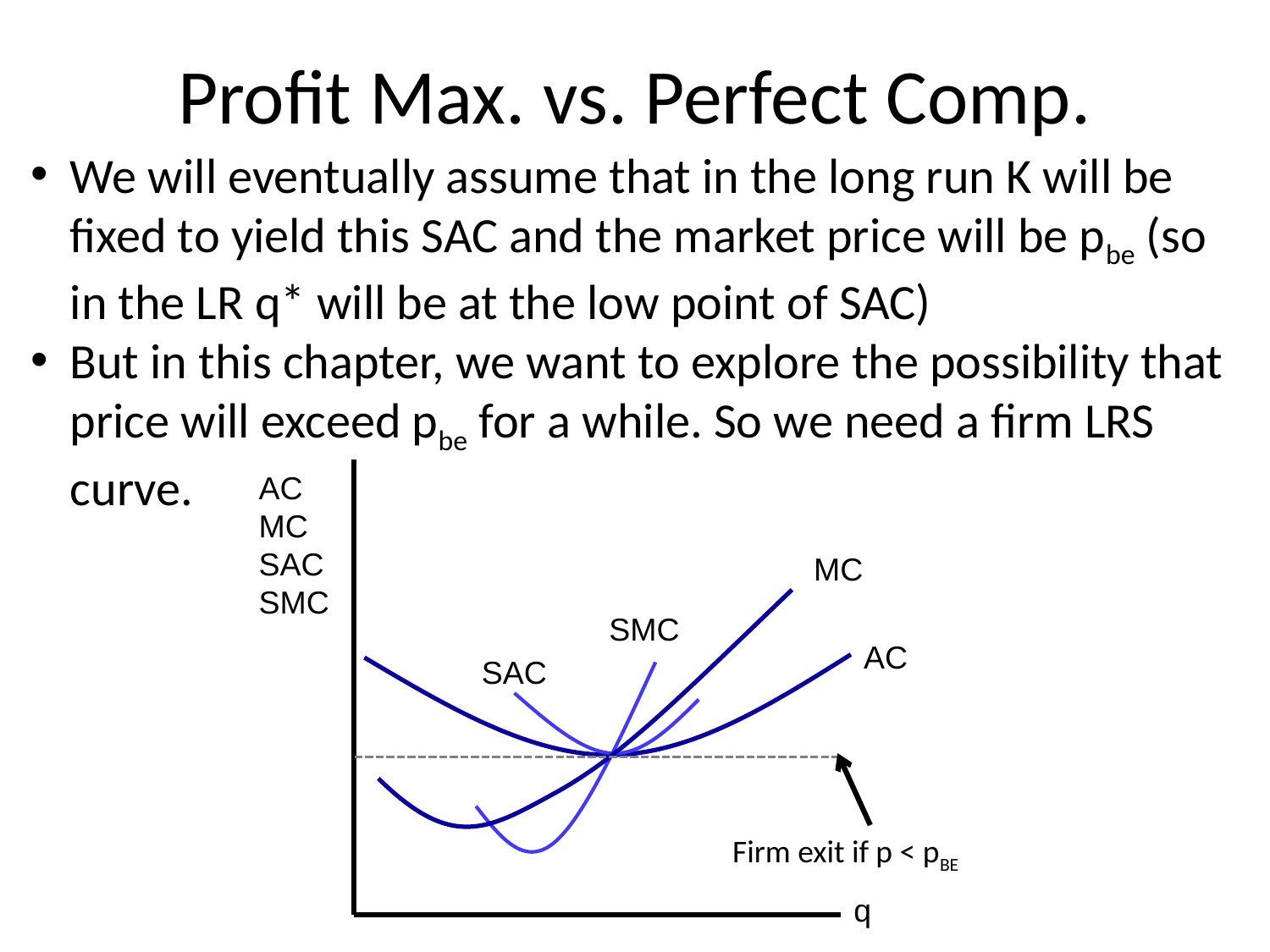

# Profit Max. vs. Perfect Comp.
We will eventually assume that in the long run K will be fixed to yield this SAC and the market price will be pbe (so in the LR q* will be at the low point of SAC)
But in this chapter, we want to explore the possibility that price will exceed pbe for a while. So we need a firm LRS curve.
AC
MC
SAC
SMC
MC

SMC
AC
SAC

Firm exit if p < pBE
q